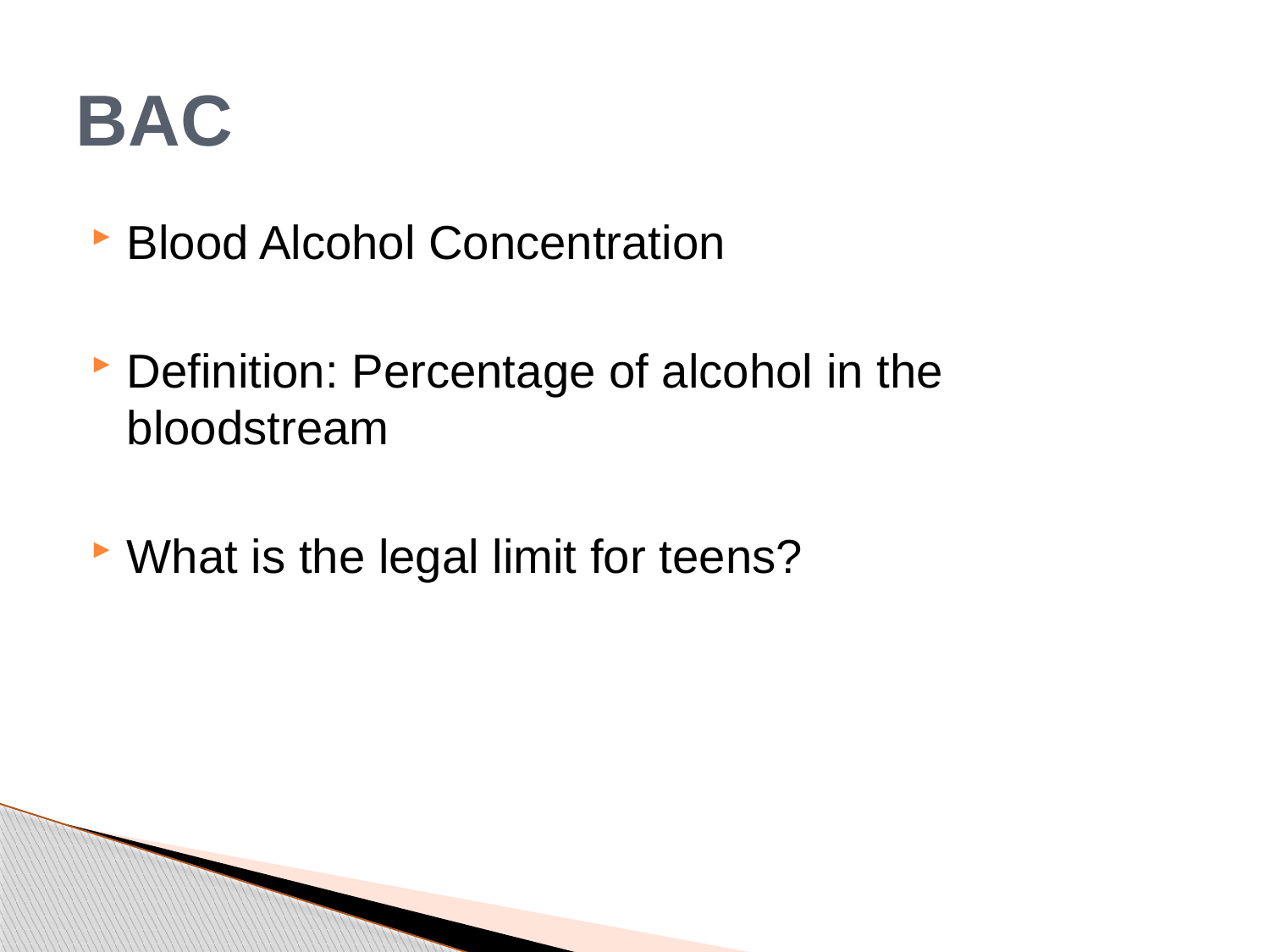

# BAC
Blood Alcohol Concentration

Definition: Percentage of alcohol in the bloodstream

What is the legal limit for teens?